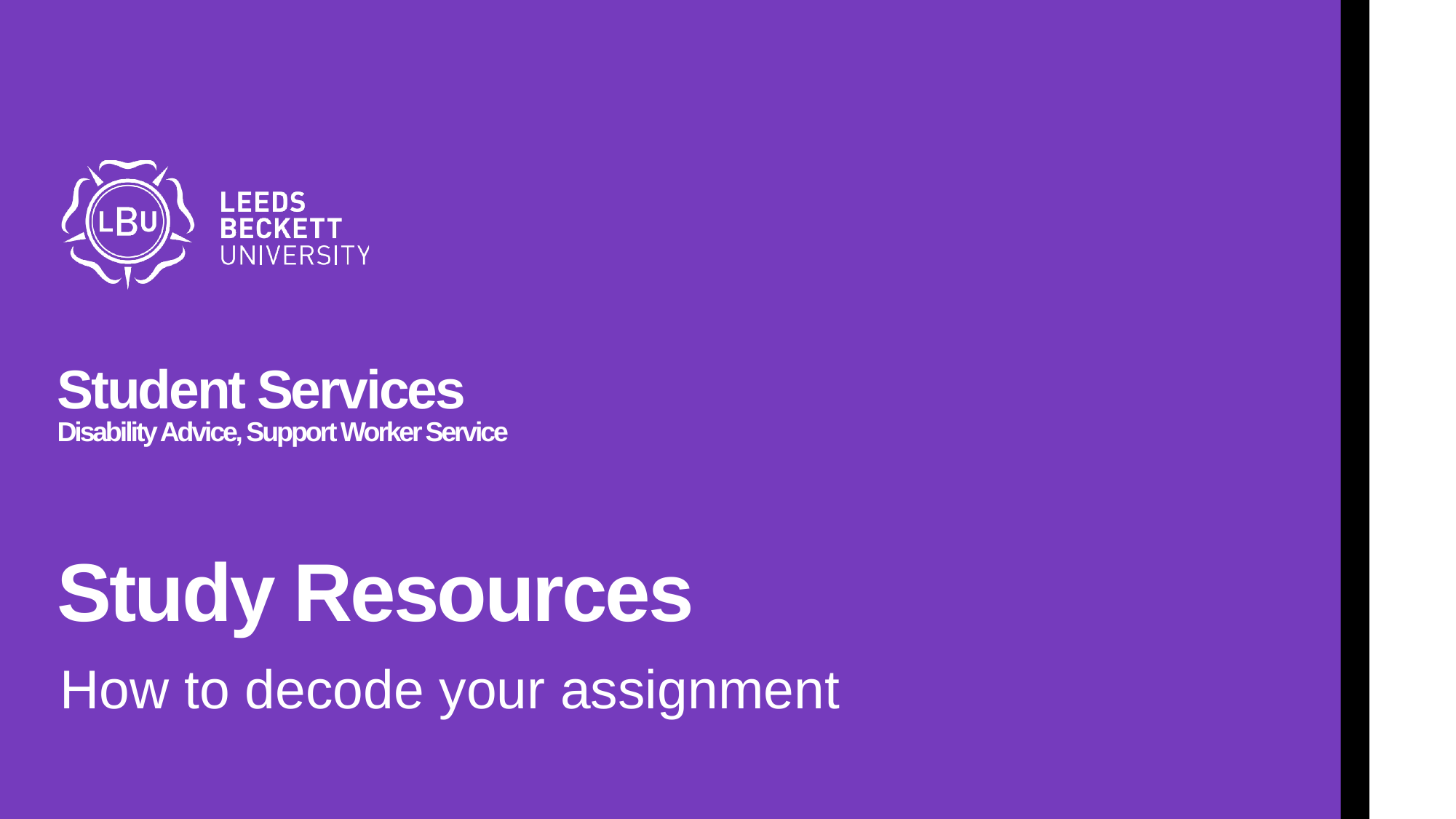

# Student Services Disability Advice, Support Worker Service Study Resources
How to decode your assignment